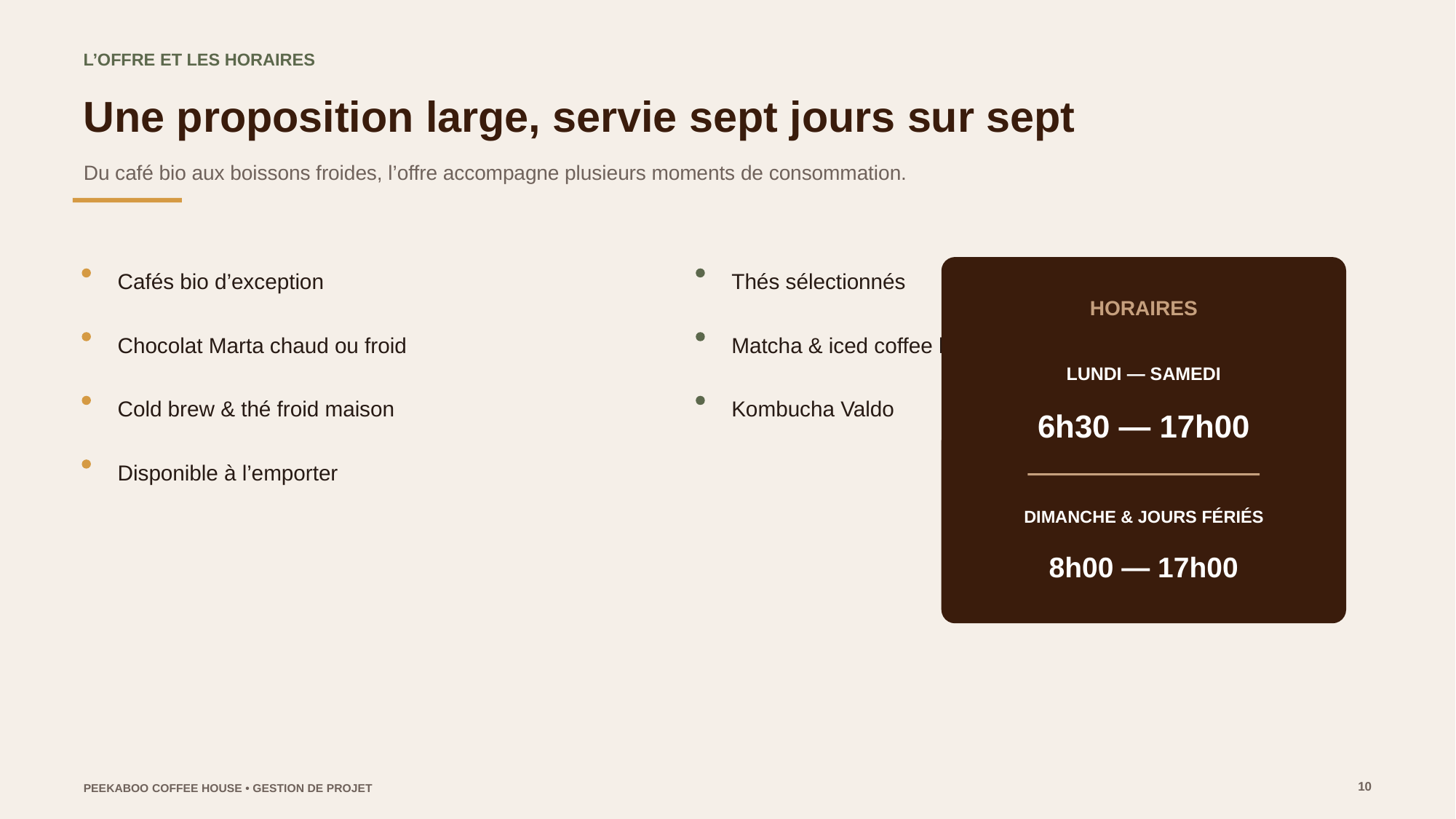

L’OFFRE ET LES HORAIRES
Une proposition large, servie sept jours sur sept
Du café bio aux boissons froides, l’offre accompagne plusieurs moments de consommation.

Cafés bio d’exception
Thés sélectionnés

HORAIRES
Chocolat Marta chaud ou froid
Matcha & iced coffee latte

LUNDI — SAMEDI
Cold brew & thé froid maison
Kombucha Valdo

6h30 — 17h00
Disponible à l’emporter

DIMANCHE & JOURS FÉRIÉS
8h00 — 17h00
10
PEEKABOO COFFEE HOUSE • GESTION DE PROJET